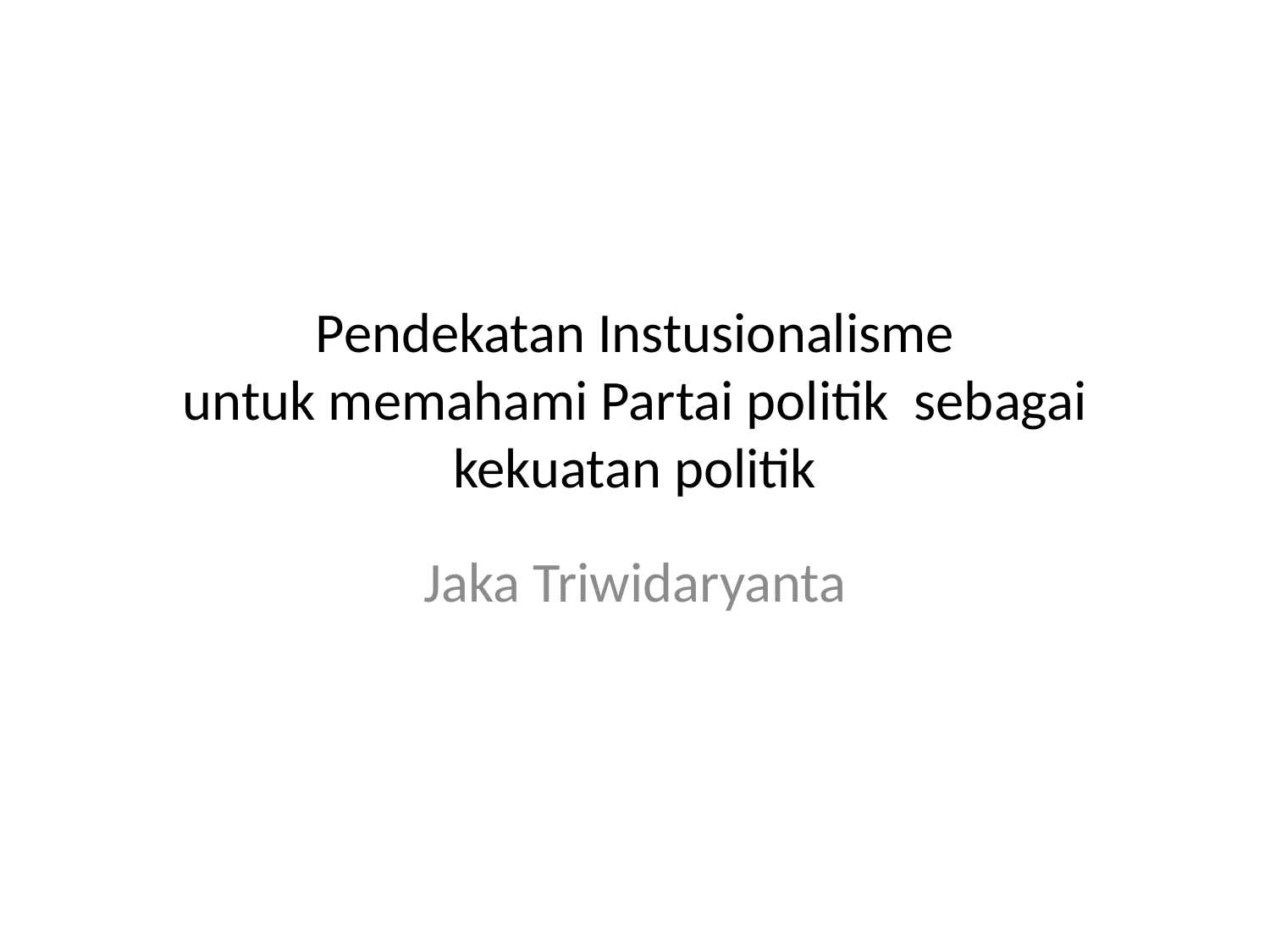

# Pendekatan Instusionalisme untuk memahami Partai politik  sebagai kekuatan politik
Jaka Triwidaryanta